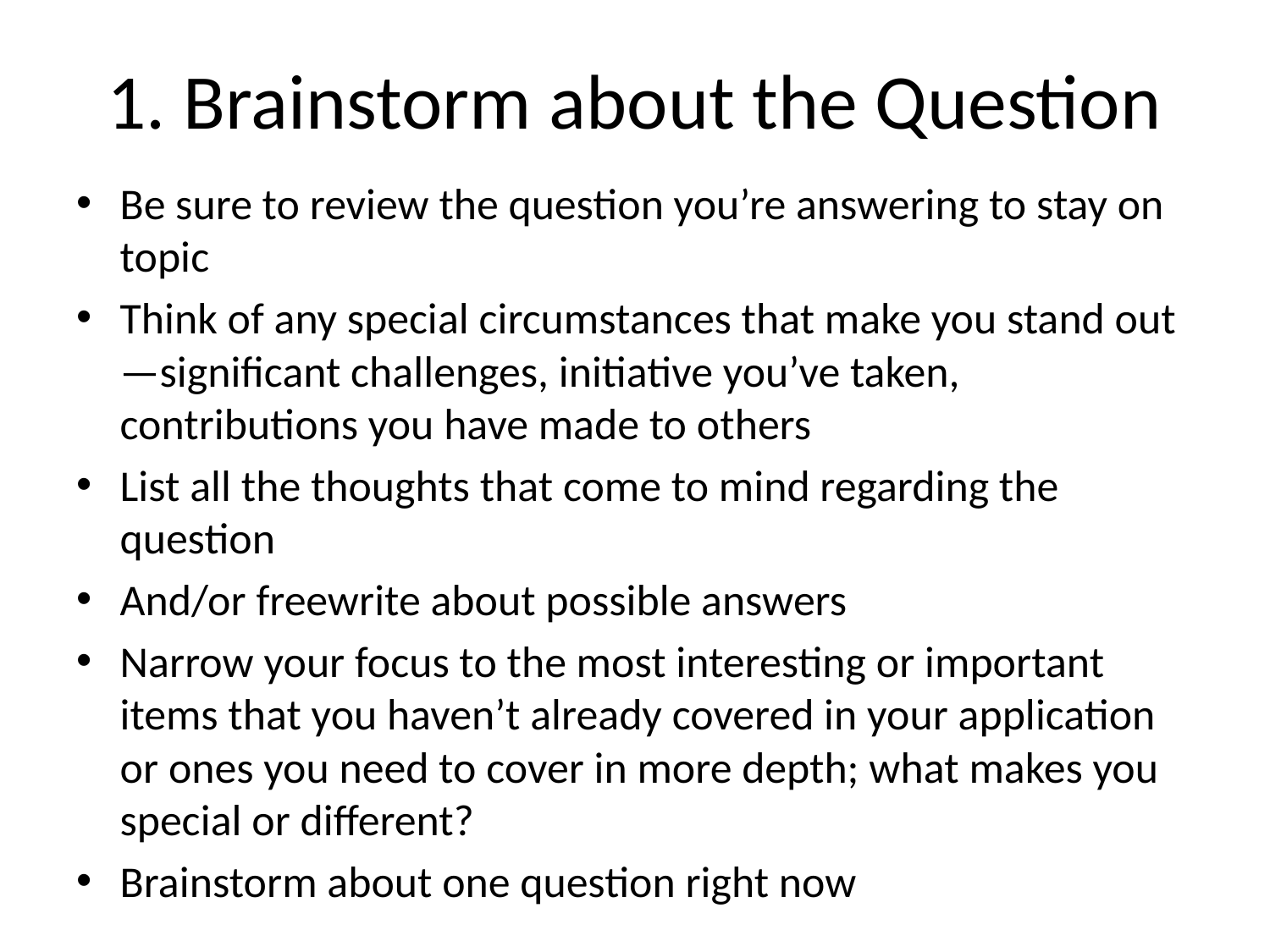

# 1. Brainstorm about the Question
Be sure to review the question you’re answering to stay on topic
Think of any special circumstances that make you stand out—significant challenges, initiative you’ve taken, contributions you have made to others
List all the thoughts that come to mind regarding the question
And/or freewrite about possible answers
Narrow your focus to the most interesting or important items that you haven’t already covered in your application or ones you need to cover in more depth; what makes you special or different?
Brainstorm about one question right now